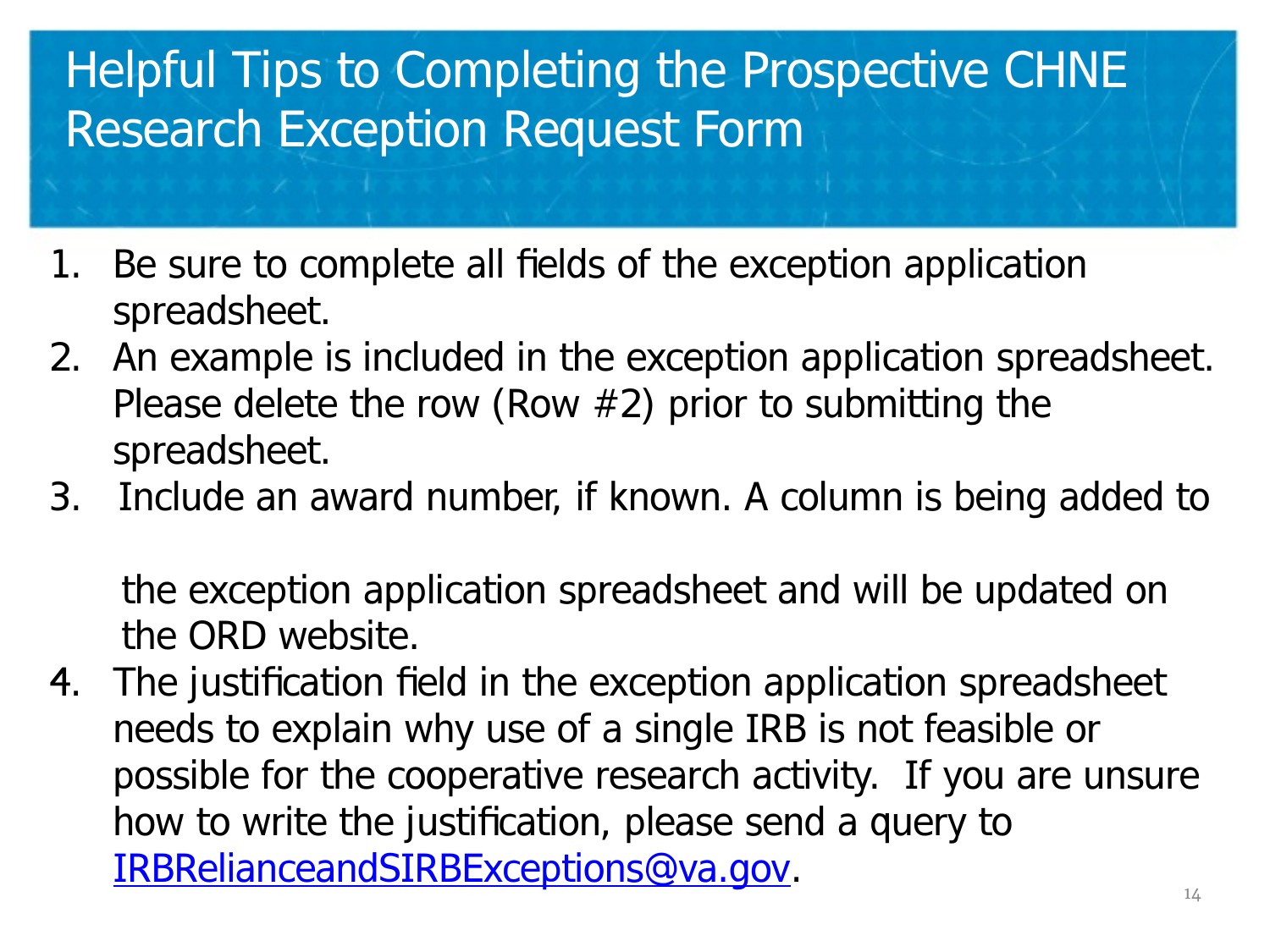

# Helpful Tips to Completing the Prospective CHNE Research Exception Request Form
Be sure to complete all fields of the exception application spreadsheet.
An example is included in the exception application spreadsheet.  Please delete the row (Row #2) prior to submitting the spreadsheet.
3.   Include an award number, if known. A column is being added to
      the exception application spreadsheet and will be updated on
      the ORD website.
The justification field in the exception application spreadsheet needs to explain why use of a single IRB is not feasible or possible for the cooperative research activity.  If you are unsure how to write the justification, please send a query to IRBRelianceandSIRBExceptions@va.gov.